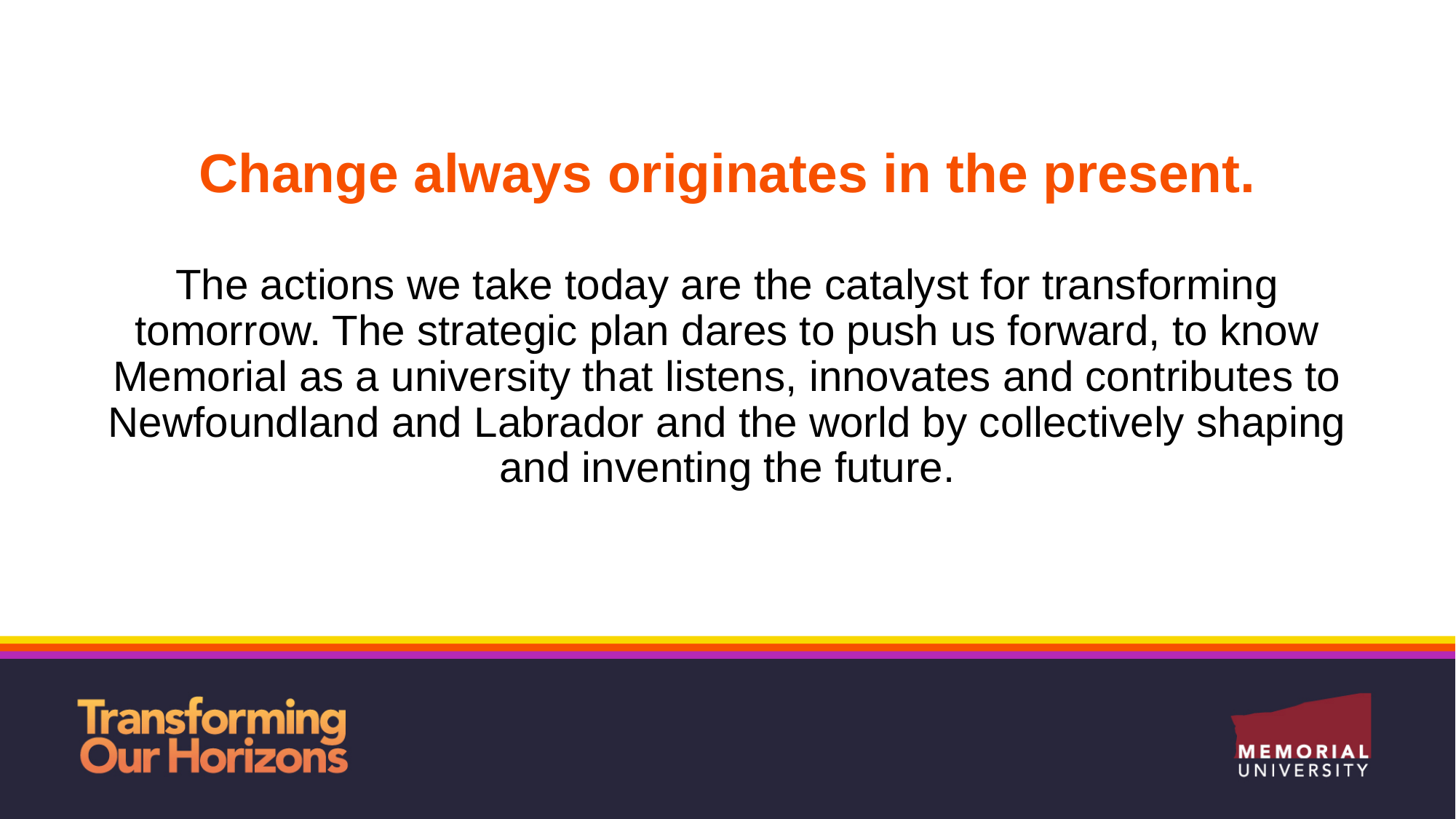

# Change always originates in the present.
The actions we take today are the catalyst for transforming tomorrow. The strategic plan dares to push us forward, to know Memorial as a university that listens, innovates and contributes to Newfoundland and Labrador and the world by collectively shaping and inventing the future.